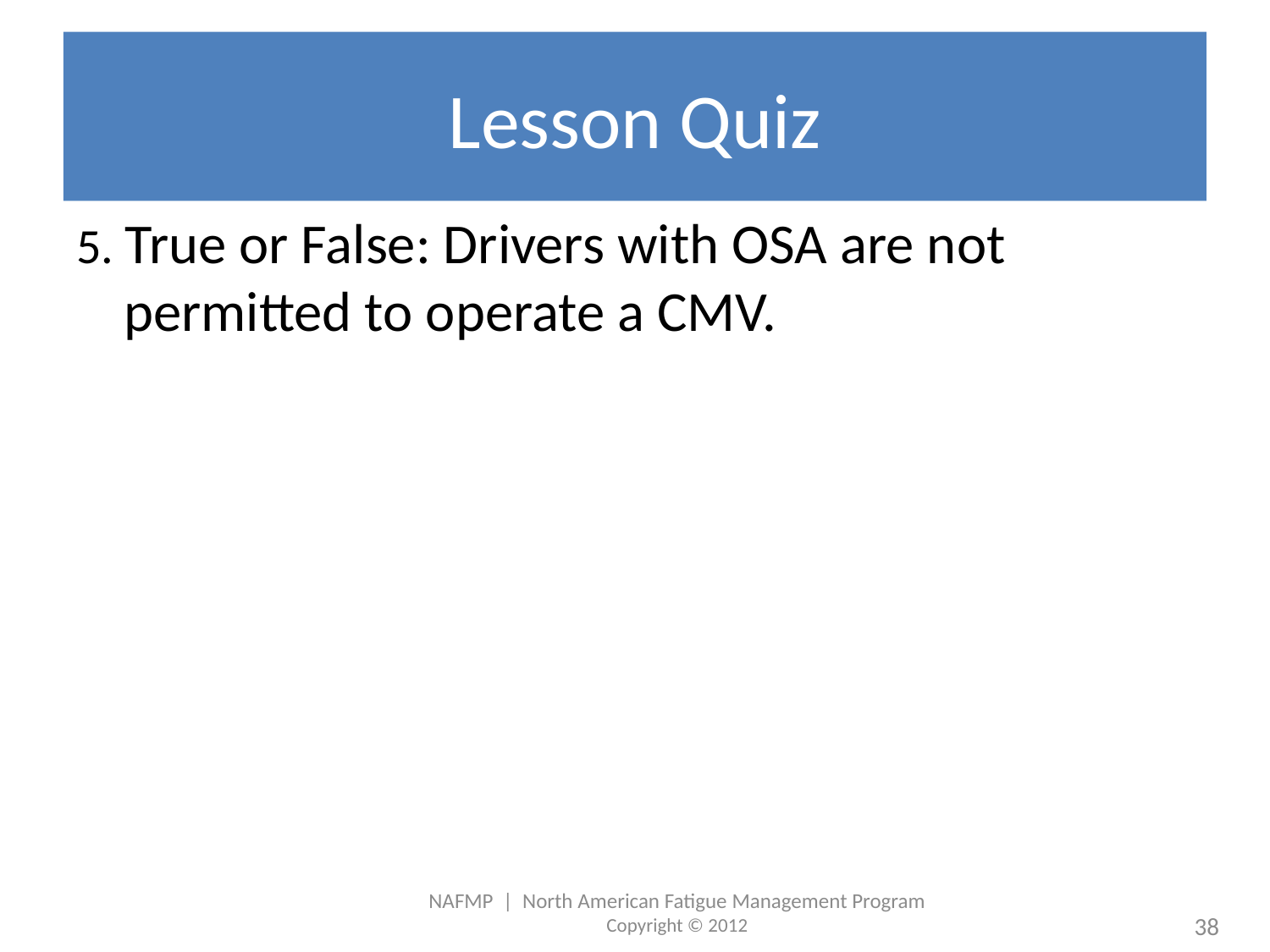

# Lesson Quiz
5. True or False: Drivers with OSA are not permitted to operate a CMV.